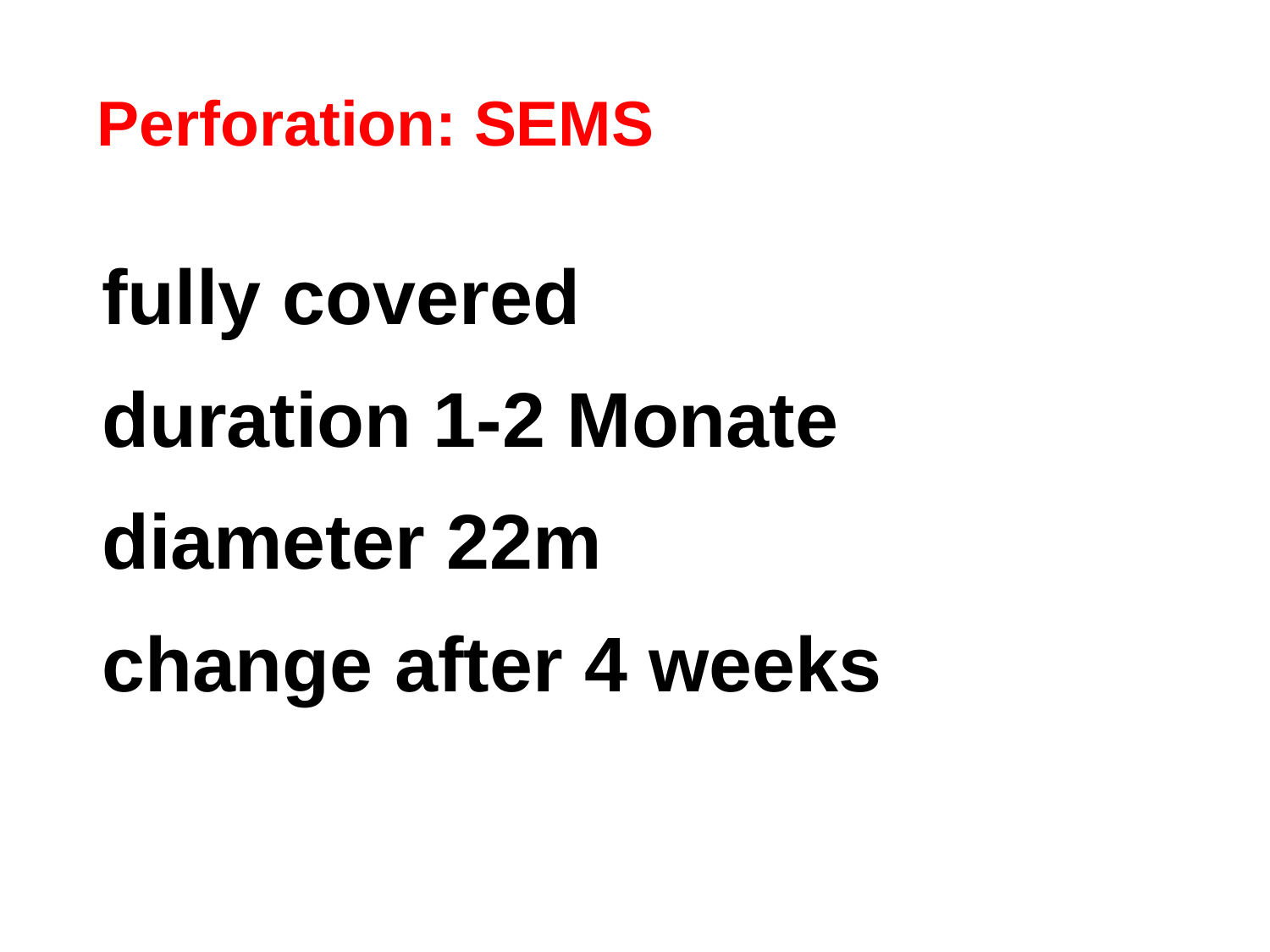

Perforation: SEMS
fully covered
duration 1-2 Monate
diameter 22m
change after 4 weeks